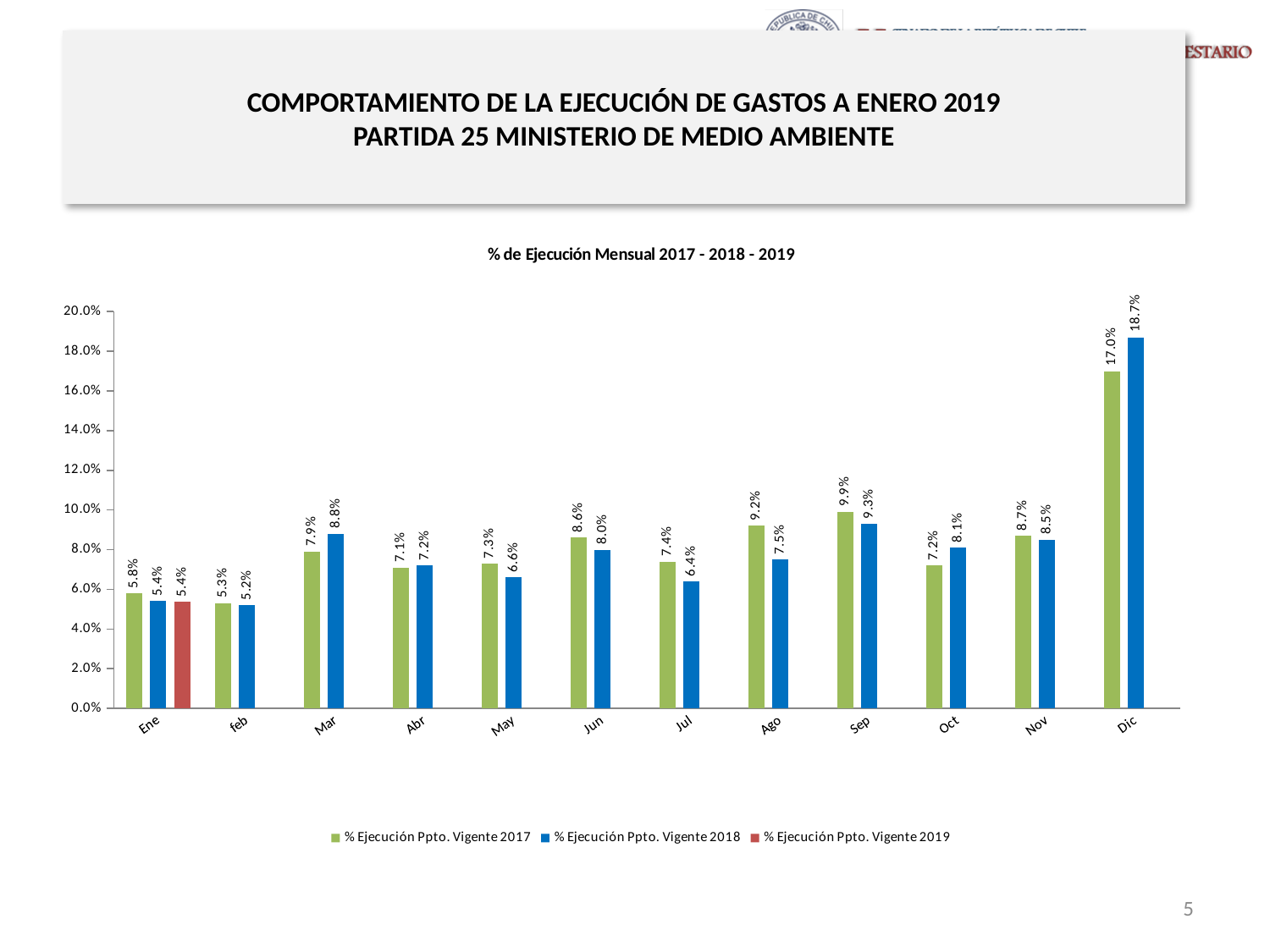

# COMPORTAMIENTO DE LA EJECUCIÓN DE GASTOS A ENERO 2019 PARTIDA 25 MINISTERIO DE MEDIO AMBIENTE

[unsupported chart]

5